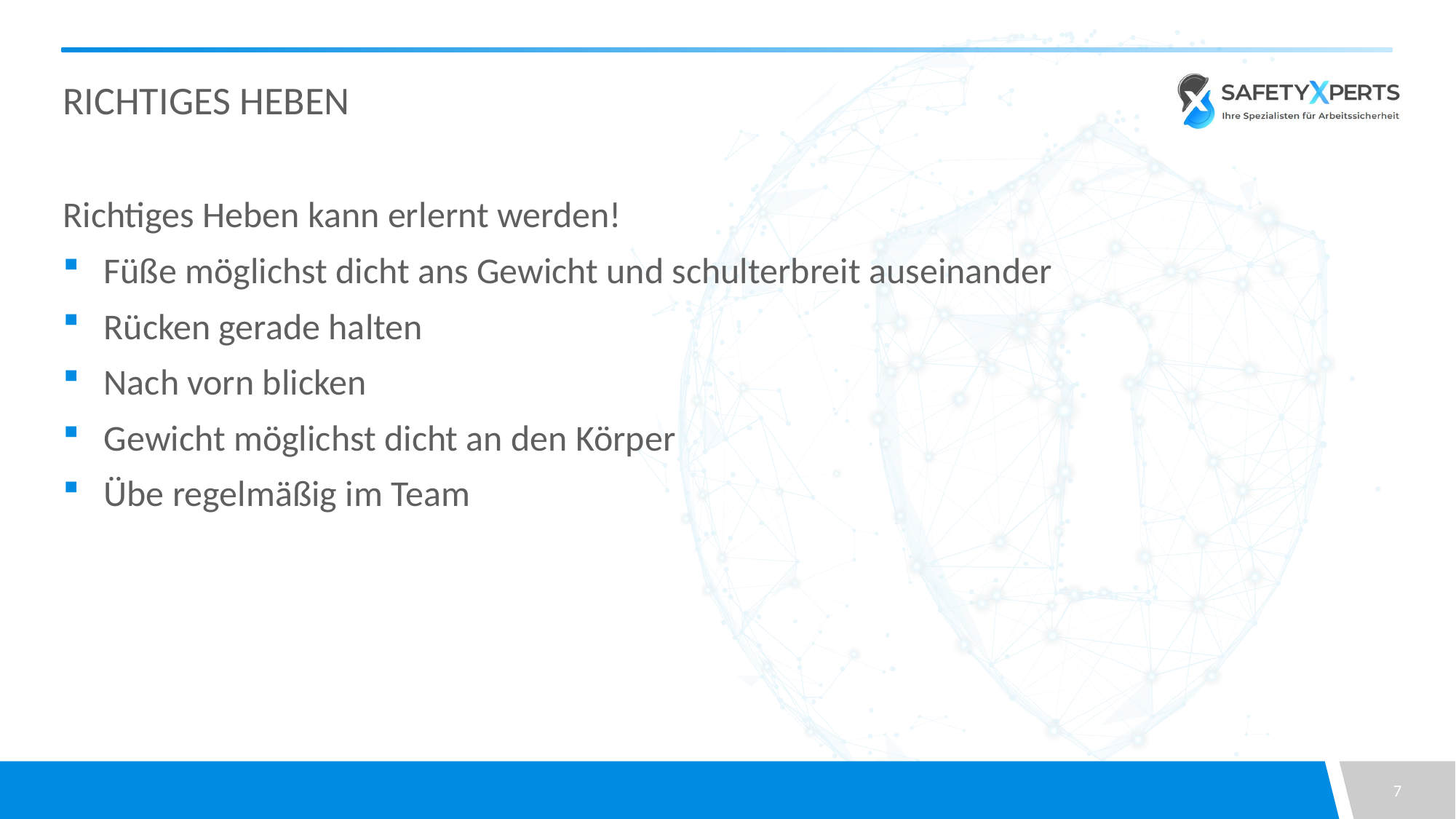

# Richtiges Heben

Richtiges Heben kann erlernt werden!
Füße möglichst dicht ans Gewicht und schulterbreit auseinander
Rücken gerade halten
Nach vorn blicken
Gewicht möglichst dicht an den Körper
Übe regelmäßig im Team

7